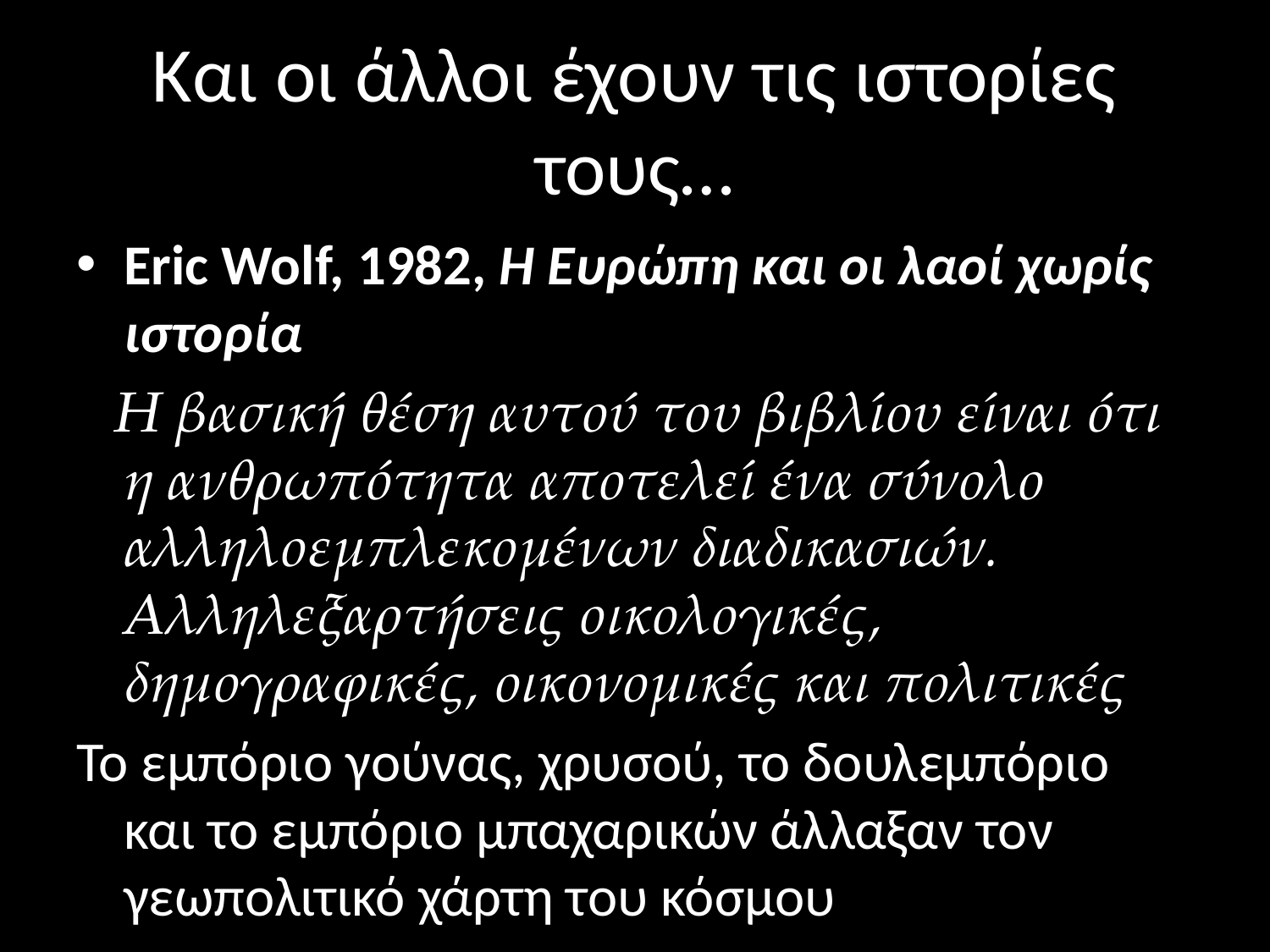

# Και οι άλλοι έχουν τις ιστορίες τους…
Eric Wolf, 1982, Η Ευρώπη και οι λαοί χωρίς ιστορία
   Η βασική θέση αυτού του βιβλίου είναι ότι η ανθρωπότητα αποτελεί ένα σύνολο αλληλοεμπλεκομένων διαδικασιών. Αλληλεξαρτήσεις οικολογικές, δημογραφικές, οικονομικές και πολιτικές
Το εμπόριο γούνας, χρυσού, το δουλεμπόριο και το εμπόριο μπαχαρικών άλλαξαν τον γεωπολιτικό χάρτη του κόσμου